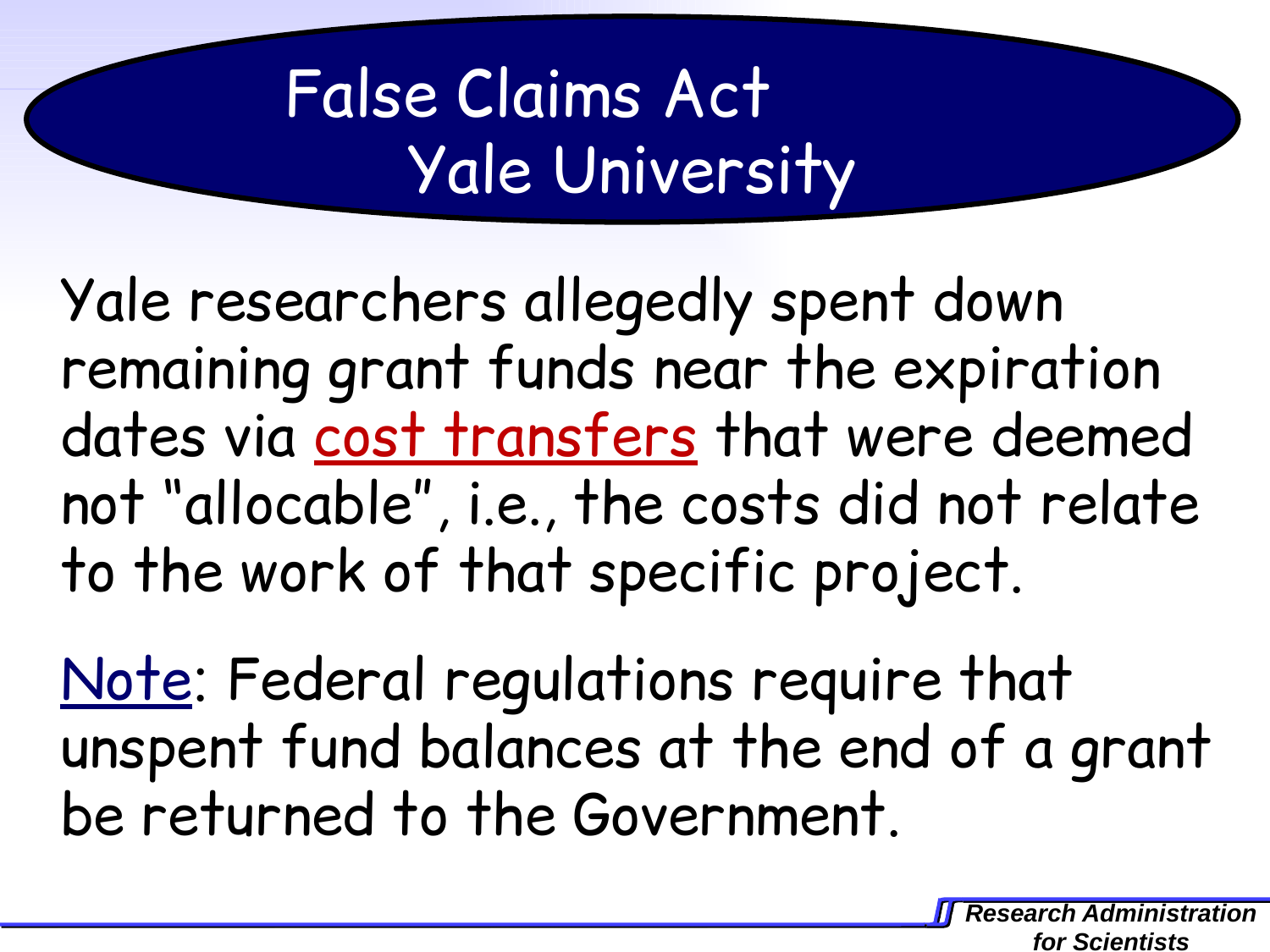

False Claims Act            Yale University

	Yale researchers allegedly spent down remaining grant funds near the expiration dates via cost transfers that were deemed not “allocable”, i.e., the costs did not relate to the work of that specific project.

	Note: Federal regulations require that unspent fund balances at the end of a grant be returned to the Government.